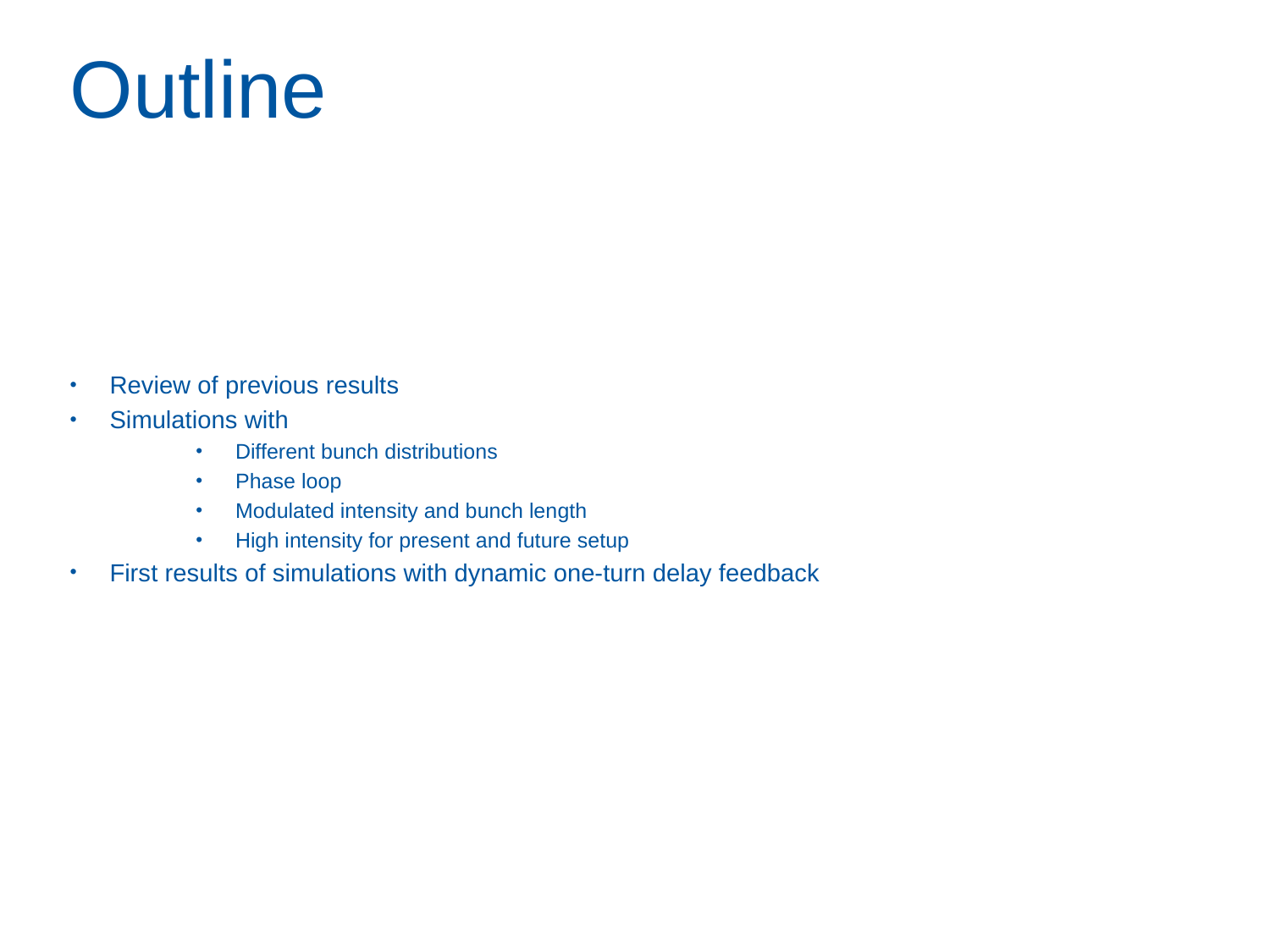

# Outline
Review of previous results
Simulations with
Different bunch distributions
Phase loop
Modulated intensity and bunch length
High intensity for present and future setup
First results of simulations with dynamic one-turn delay feedback